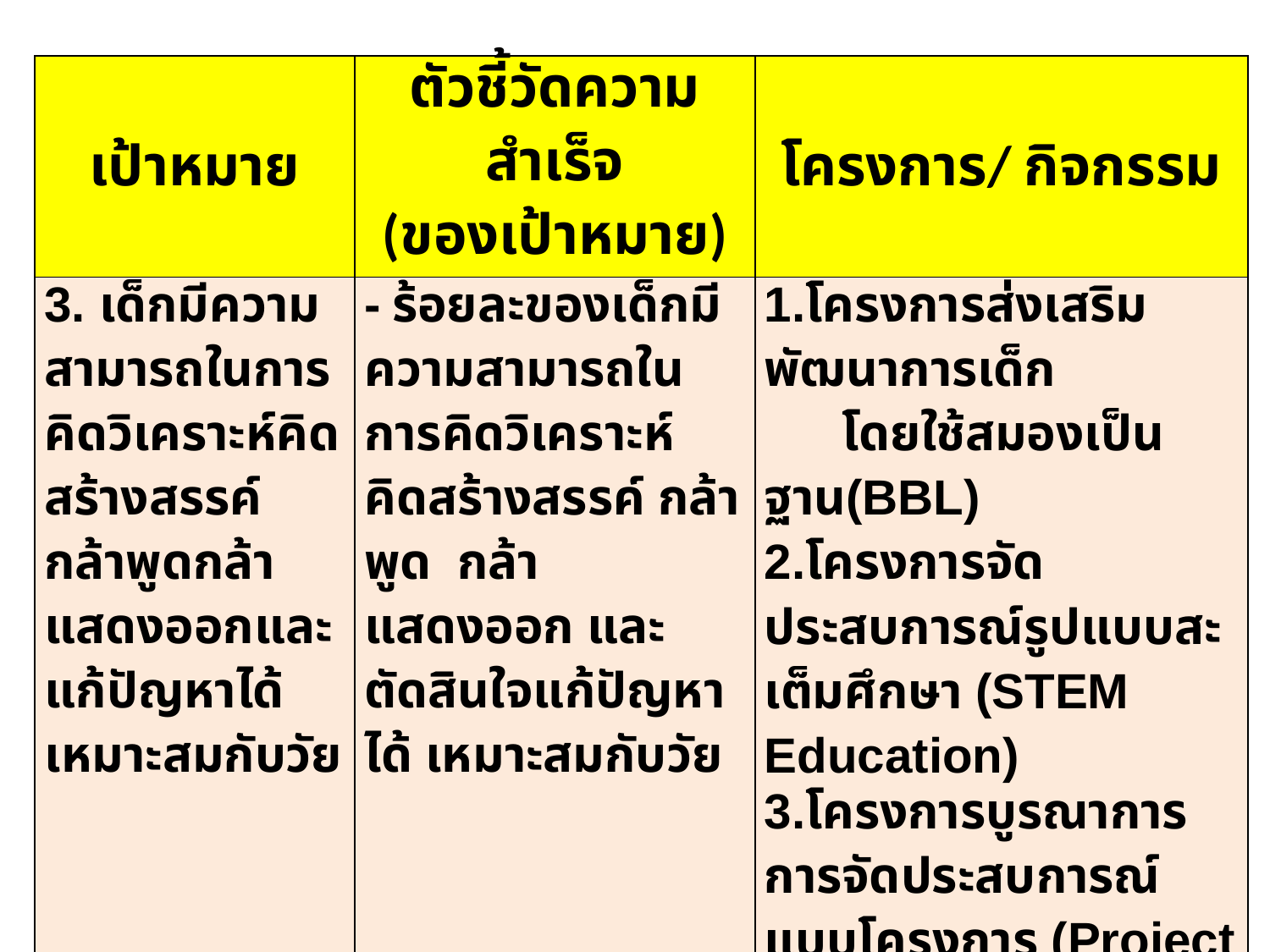

| เป้าหมาย | ตัวชี้วัดความสำเร็จ (ของเป้าหมาย) | โครงการ/ กิจกรรม |
| --- | --- | --- |
| 3. เด็กมีความสามารถในการคิดวิเคราะห์คิดสร้างสรรค์ กล้าพูดกล้าแสดงออกและแก้ปัญหาได้เหมาะสมกับวัย | - ร้อยละของเด็กมีความสามารถในการคิดวิเคราะห์ คิดสร้างสรรค์ กล้าพูด กล้าแสดงออก และตัดสินใจแก้ปัญหาได้ เหมาะสมกับวัย | 1.โครงการส่งเสริมพัฒนาการเด็ก โดยใช้สมองเป็นฐาน(BBL) 2.โครงการจัดประสบการณ์รูปแบบสะเต็มศึกษา (STEM Education) 3.โครงการบูรณาการการจัดประสบการณ์แบบโครงการ (Project approach) |
ดร.ไพเราะ มีบางายง